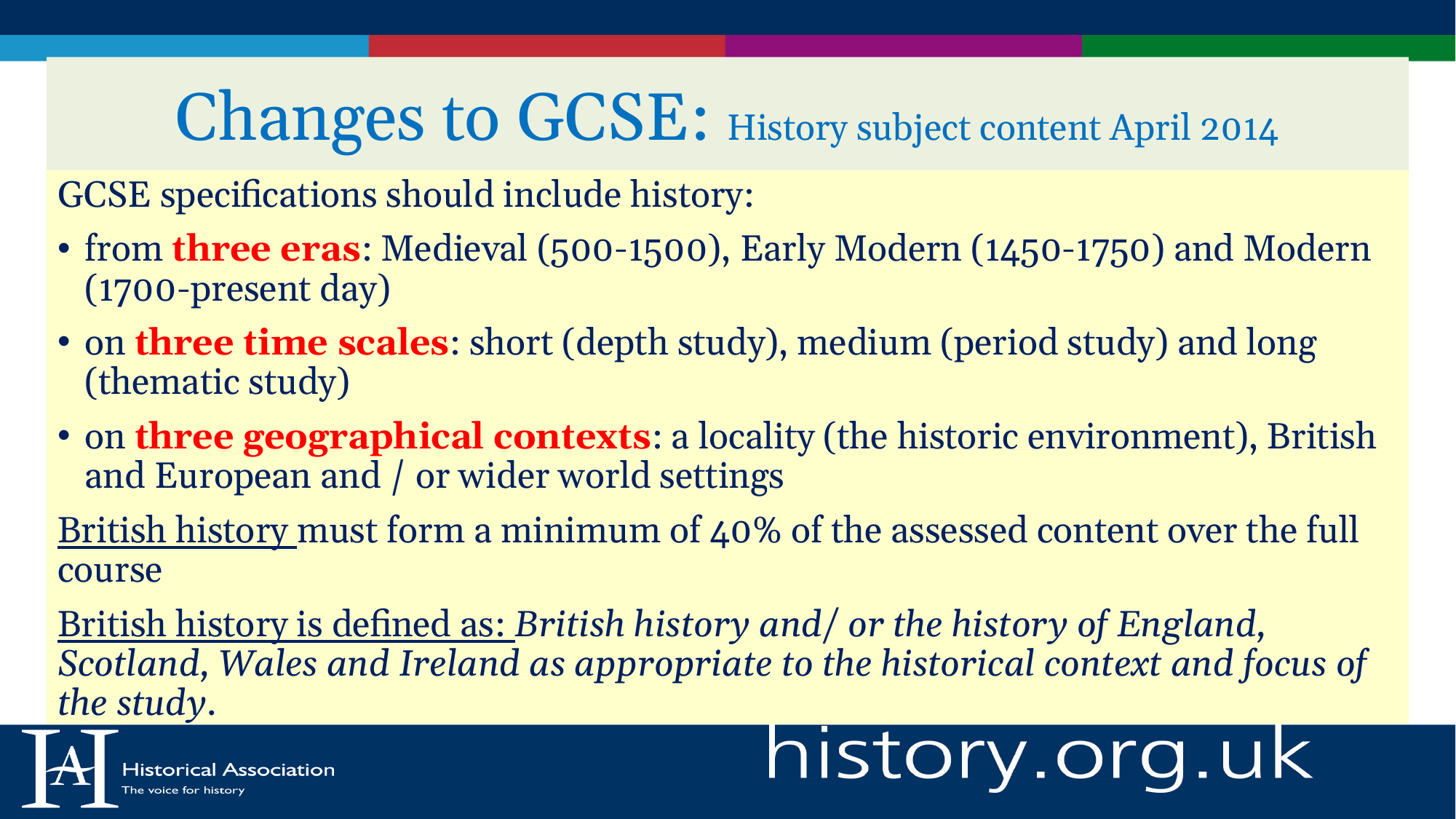

# Changes to GCSE: History subject content April 2014
GCSE specifications should include history:
from three eras: Medieval (500-1500), Early Modern (1450-1750) and Modern (1700-present day)
on three time scales: short (depth study), medium (period study) and long (thematic study)
on three geographical contexts: a locality (the historic environment), British and European and / or wider world settings
British history must form a minimum of 40% of the assessed content over the full course
British history is defined as: British history and/ or the history of England, Scotland, Wales and Ireland as appropriate to the historical context and focus of the study.